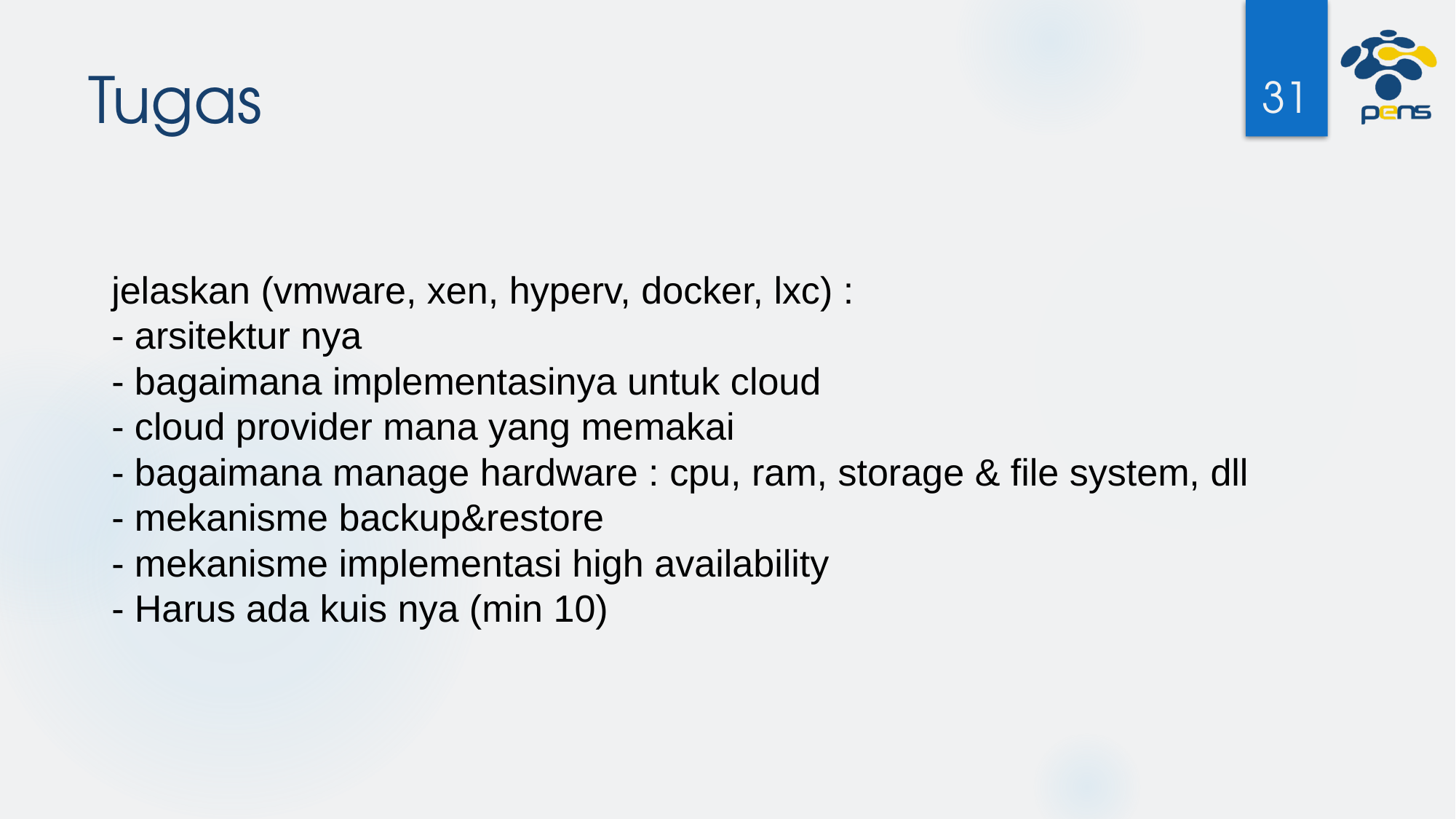

31
# Tugas
jelaskan (vmware, xen, hyperv, docker, lxc) :
- arsitektur nya
- bagaimana implementasinya untuk cloud
- cloud provider mana yang memakai
- bagaimana manage hardware : cpu, ram, storage & file system, dll
- mekanisme backup&restore
- mekanisme implementasi high availability
- Harus ada kuis nya (min 10)